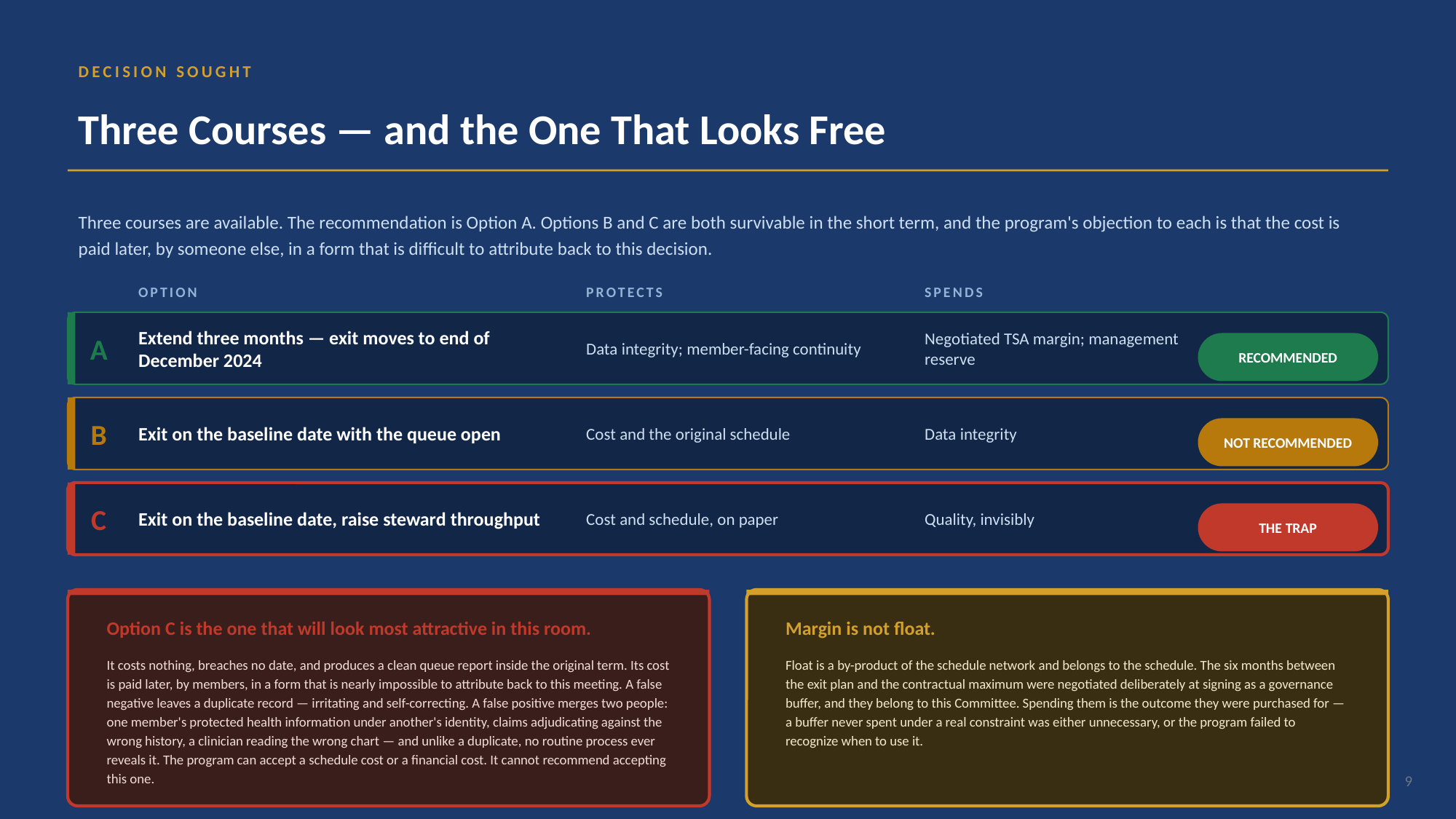

DECISION SOUGHT
Three Courses — and the One That Looks Free

Three courses are available. The recommendation is Option A. Options B and C are both survivable in the short term, and the program's objection to each is that the cost is paid later, by someone else, in a form that is difficult to attribute back to this decision.
OPTION
PROTECTS
SPENDS

A
Extend three months — exit moves to end of December 2024
Data integrity; member-facing continuity
Negotiated TSA margin; management reserve

RECOMMENDED

B
Exit on the baseline date with the queue open
Cost and the original schedule
Data integrity

NOT RECOMMENDED

C
Exit on the baseline date, raise steward throughput
Cost and schedule, on paper
Quality, invisibly

THE TRAP

Option C is the one that will look most attractive in this room.
Margin is not float.
It costs nothing, breaches no date, and produces a clean queue report inside the original term. Its cost is paid later, by members, in a form that is nearly impossible to attribute back to this meeting. A false negative leaves a duplicate record — irritating and self-correcting. A false positive merges two people: one member's protected health information under another's identity, claims adjudicating against the wrong history, a clinician reading the wrong chart — and unlike a duplicate, no routine process ever reveals it. The program can accept a schedule cost or a financial cost. It cannot recommend accepting this one.
Float is a by-product of the schedule network and belongs to the schedule. The six months between the exit plan and the contractual maximum were negotiated deliberately at signing as a governance buffer, and they belong to this Committee. Spending them is the outcome they were purchased for — a buffer never spent under a real constraint was either unnecessary, or the program failed to recognize when to use it.
9